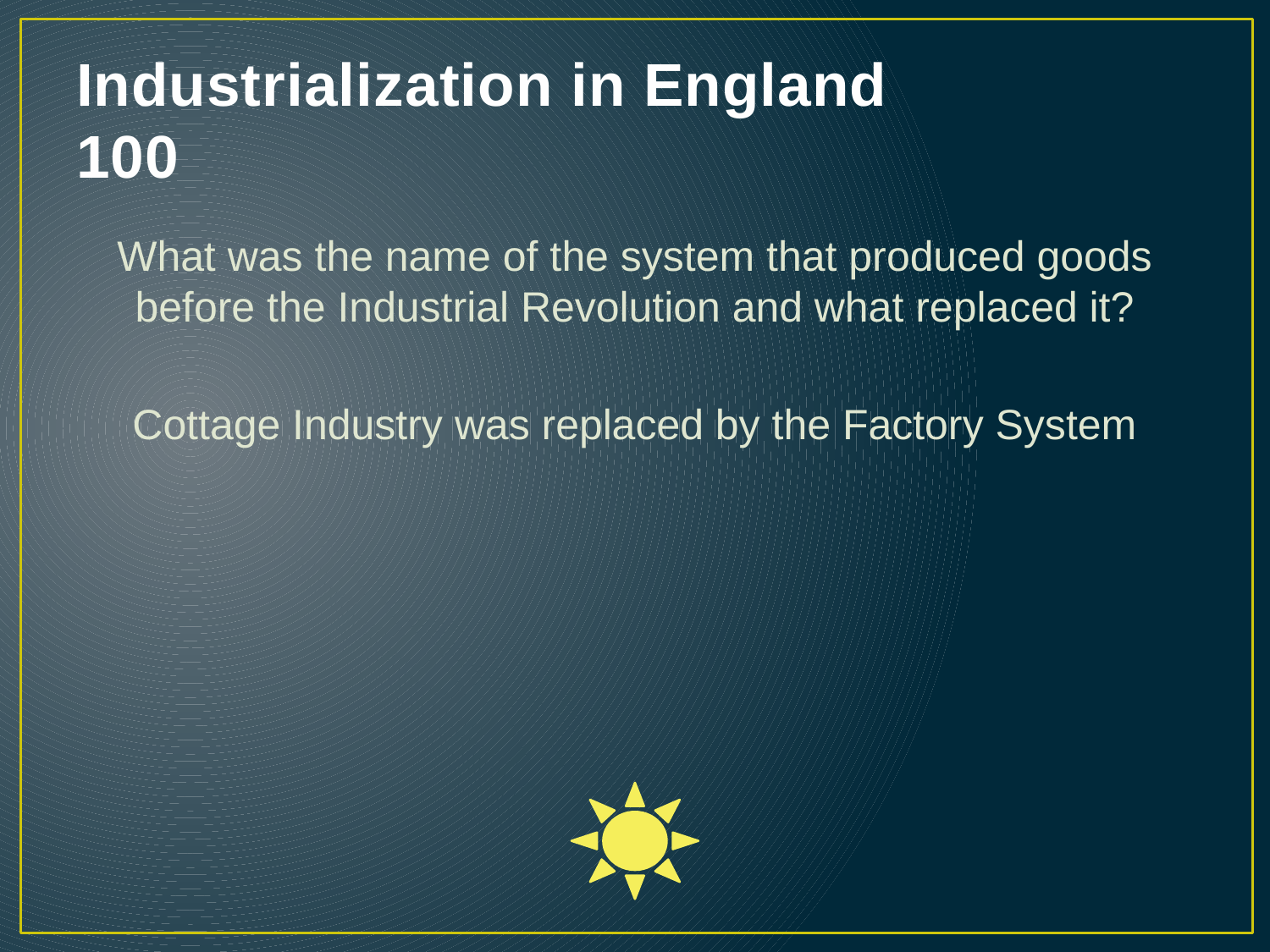

# Industrialization in England 100
What was the name of the system that produced goods before the Industrial Revolution and what replaced it?

Cottage Industry was replaced by the Factory System